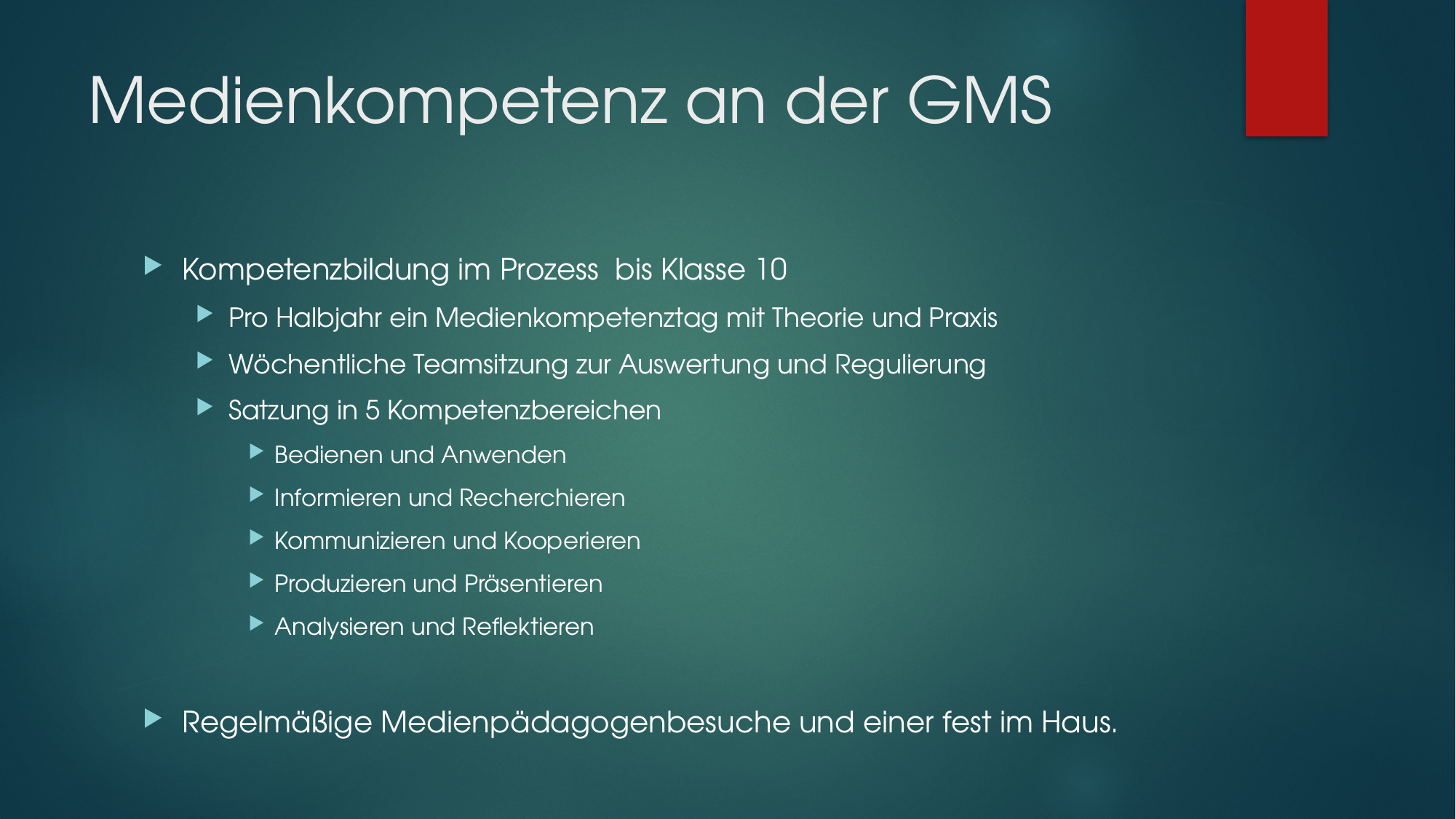

# Medienkompetenz an der GMS
Kompetenzbildung im Prozess  bis Klasse 10
Pro Halbjahr ein Medienkompetenztag mit Theorie und Praxis
Wöchentliche Teamsitzung zur Auswertung und Regulierung
Satzung in 5 Kompetenzbereichen
Bedienen und Anwenden
Informieren und Recherchieren
Kommunizieren und Kooperieren
Produzieren und Präsentieren
Analysieren und Reflektieren

Regelmäßige Medienpädagogenbesuche und einer fest im Haus.